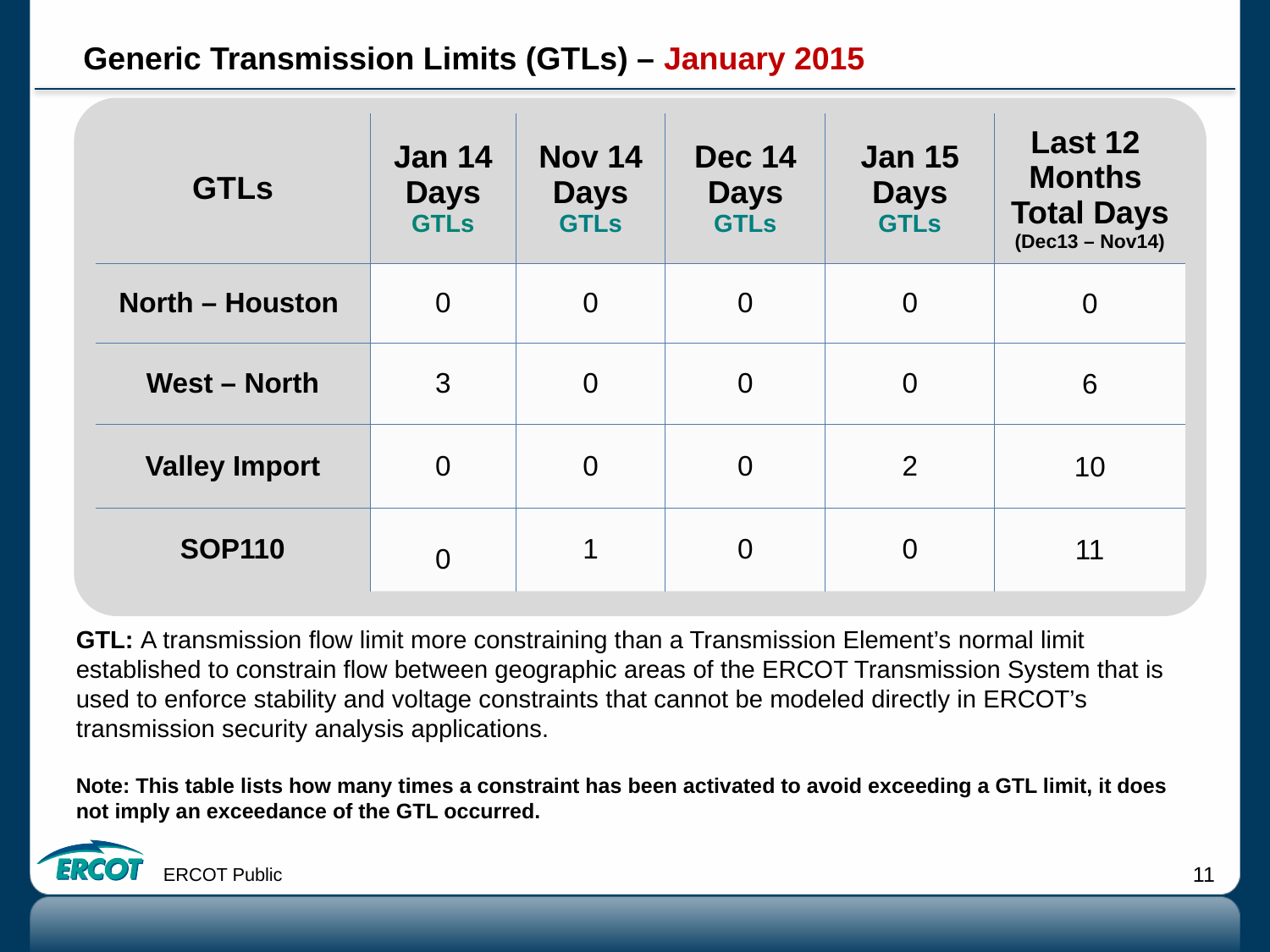

# Generic Transmission Limits (GTLs) – January 2015

| GTLs | Jan 14 Days GTLs | Nov 14 Days GTLs | Dec 14 Days GTLs | Jan 15 Days GTLs | Last 12 Months Total Days (Dec13 – Nov14) |
| --- | --- | --- | --- | --- | --- |
| North – Houston | 0 | 0 | 0 | 0 | 0 |
| West – North | 3 | 0 | 0 | 0 | 6 |
| Valley Import | 0 | 0 | 0 | 2 | 10 |
| SOP110 | 0 | 1 | 0 | 0 | 11 |
GTL: A transmission flow limit more constraining than a Transmission Element’s normal limit established to constrain flow between geographic areas of the ERCOT Transmission System that is used to enforce stability and voltage constraints that cannot be modeled directly in ERCOT’s transmission security analysis applications.

Note: This table lists how many times a constraint has been activated to avoid exceeding a GTL limit, it does not imply an exceedance of the GTL occurred.